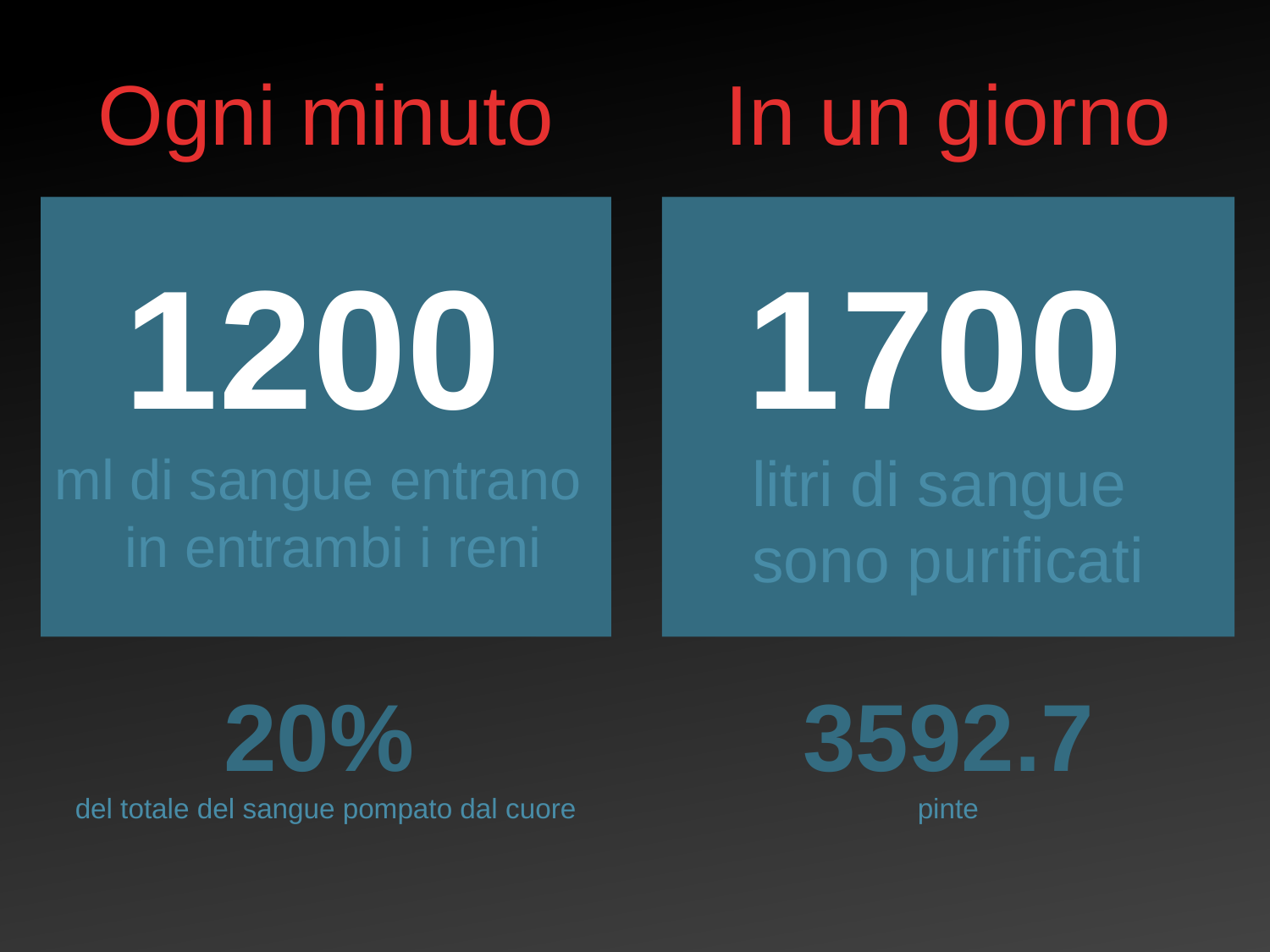

Ogni minuto

1200
ml di sangue entrano
 in entrambi i reni
In un giorno

1700
litri di sangue
sono purificati
20%
del totale del sangue pompato dal cuore
3592.7
pinte